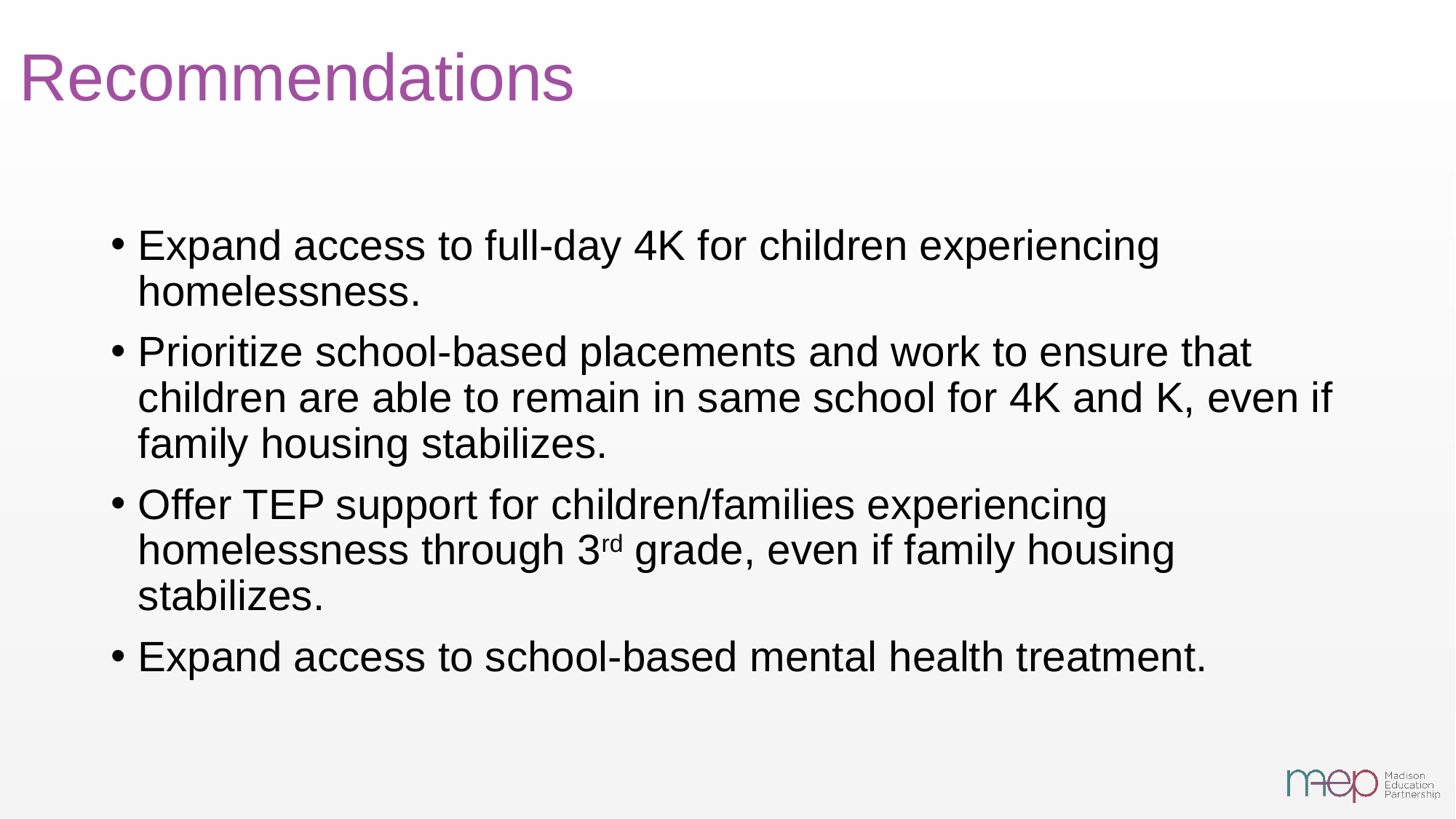

# Recommendations
Expand access to full-day 4K for children experiencing homelessness.
Prioritize school-based placements and work to ensure that children are able to remain in same school for 4K and K, even if family housing stabilizes.
Offer TEP support for children/families experiencing homelessness through 3rd grade, even if family housing stabilizes.
Expand access to school-based mental health treatment.